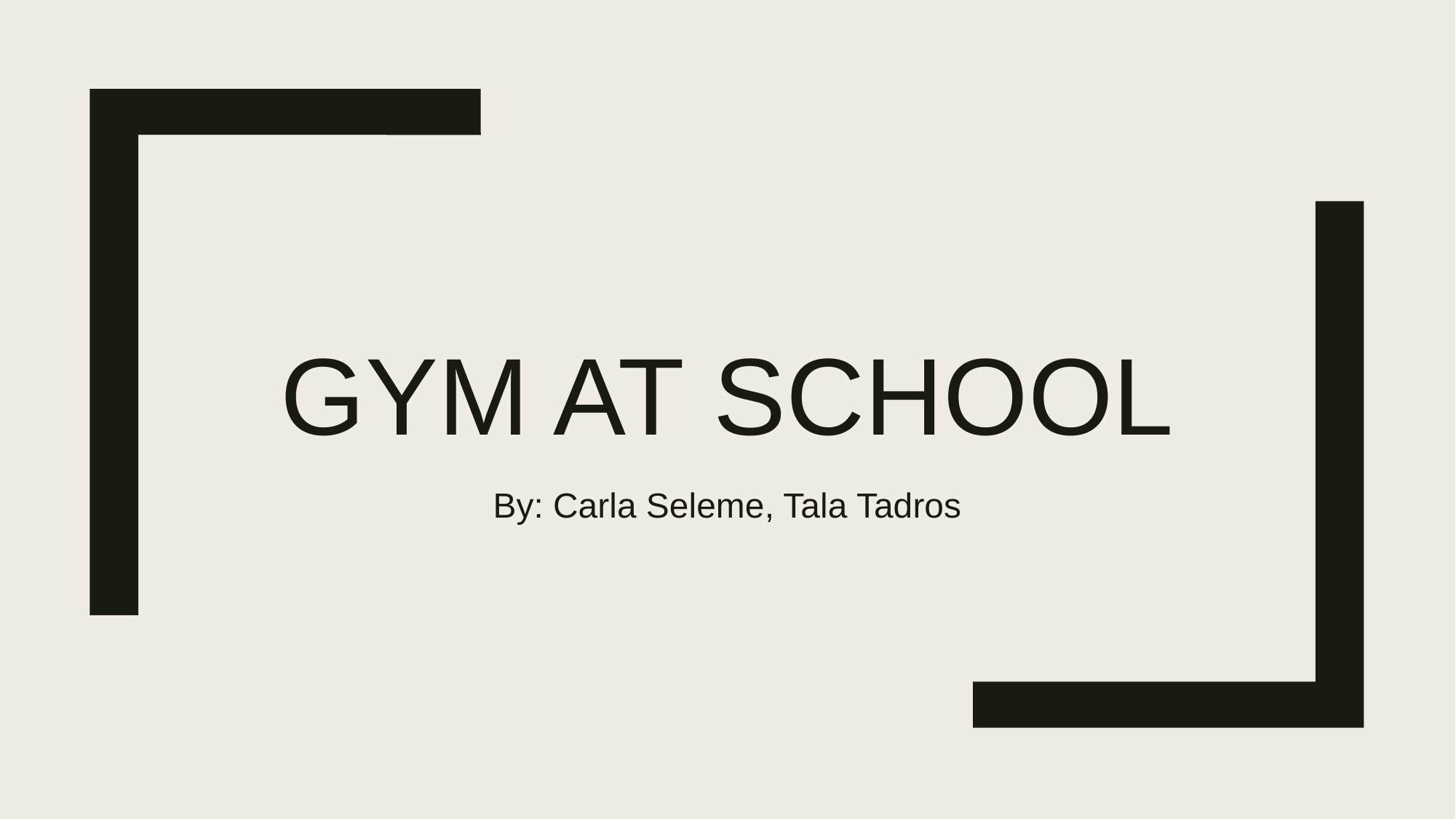

# Gym At School
By: Carla Seleme, Tala Tadros